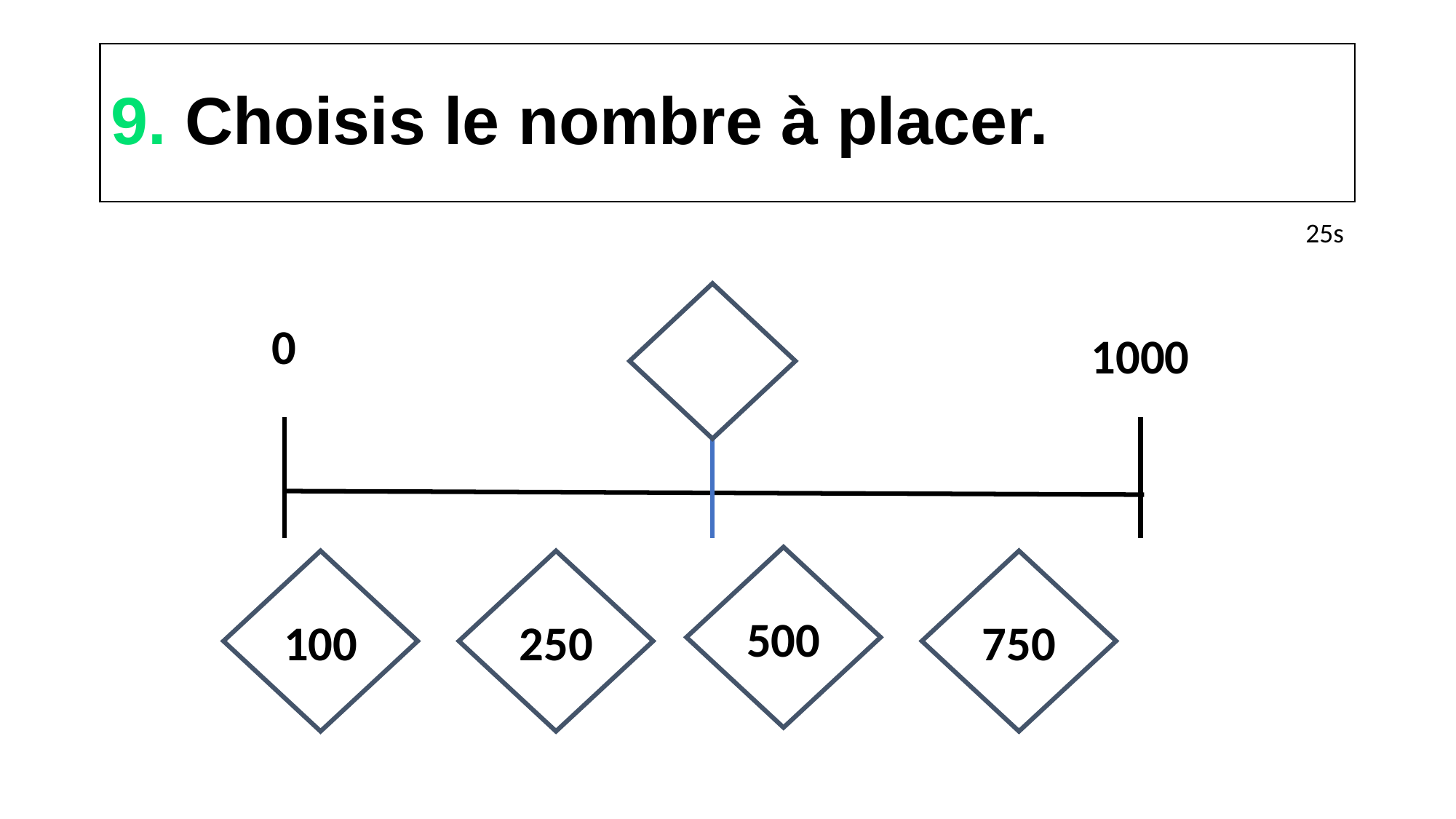

# 9. Choisis le nombre à placer.
25s

0
1000
500
750
100
250